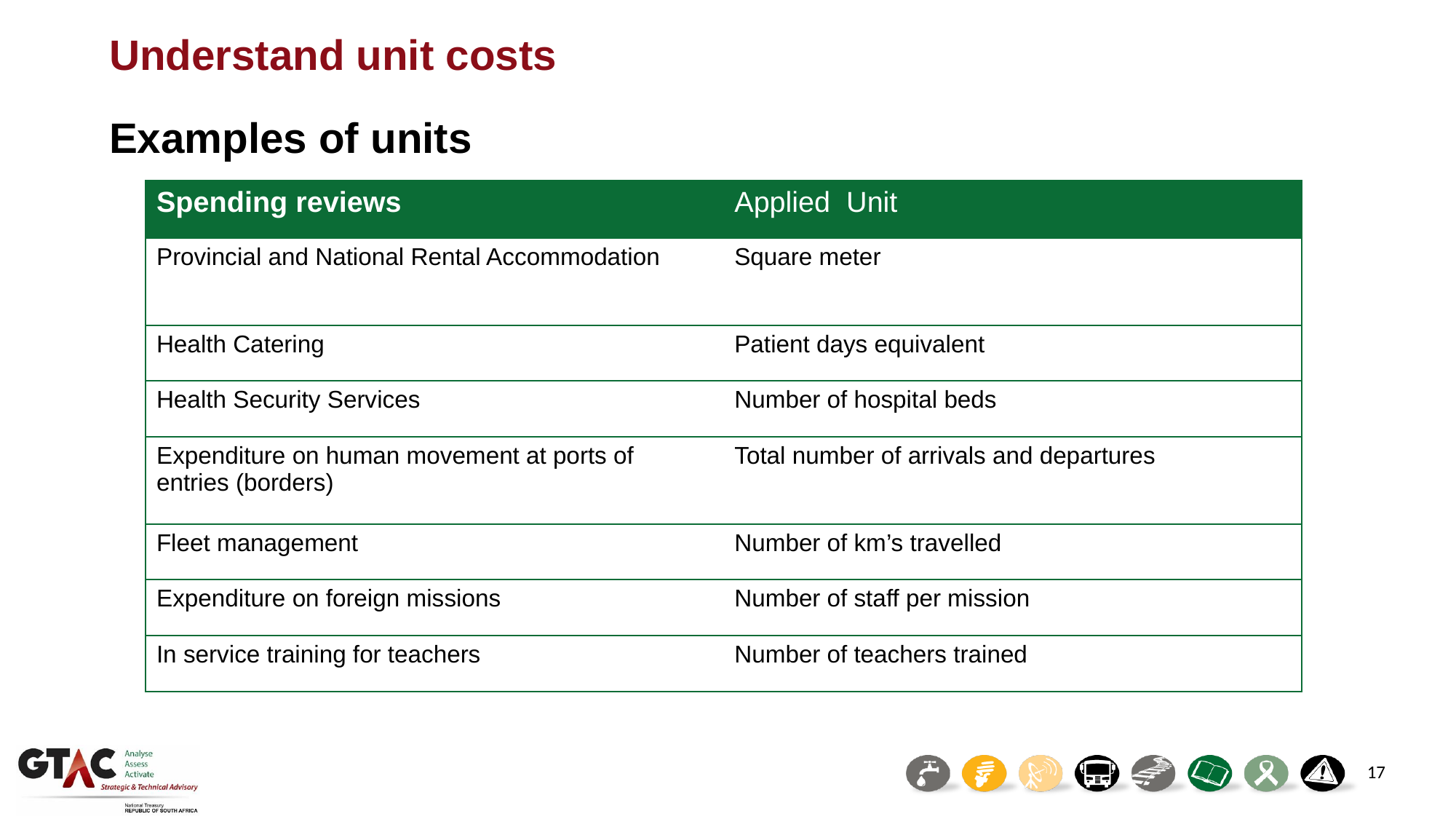

# Understand unit costs
Examples of units

| Spending reviews | Applied Unit |
| --- | --- |
| Provincial and National Rental Accommodation | Square meter |
| Health Catering | Patient days equivalent |
| Health Security Services | Number of hospital beds |
| Expenditure on human movement at ports of entries (borders) | Total number of arrivals and departures |
| Fleet management | Number of km’s travelled |
| Expenditure on foreign missions | Number of staff per mission |
| In service training for teachers | Number of teachers trained |
17